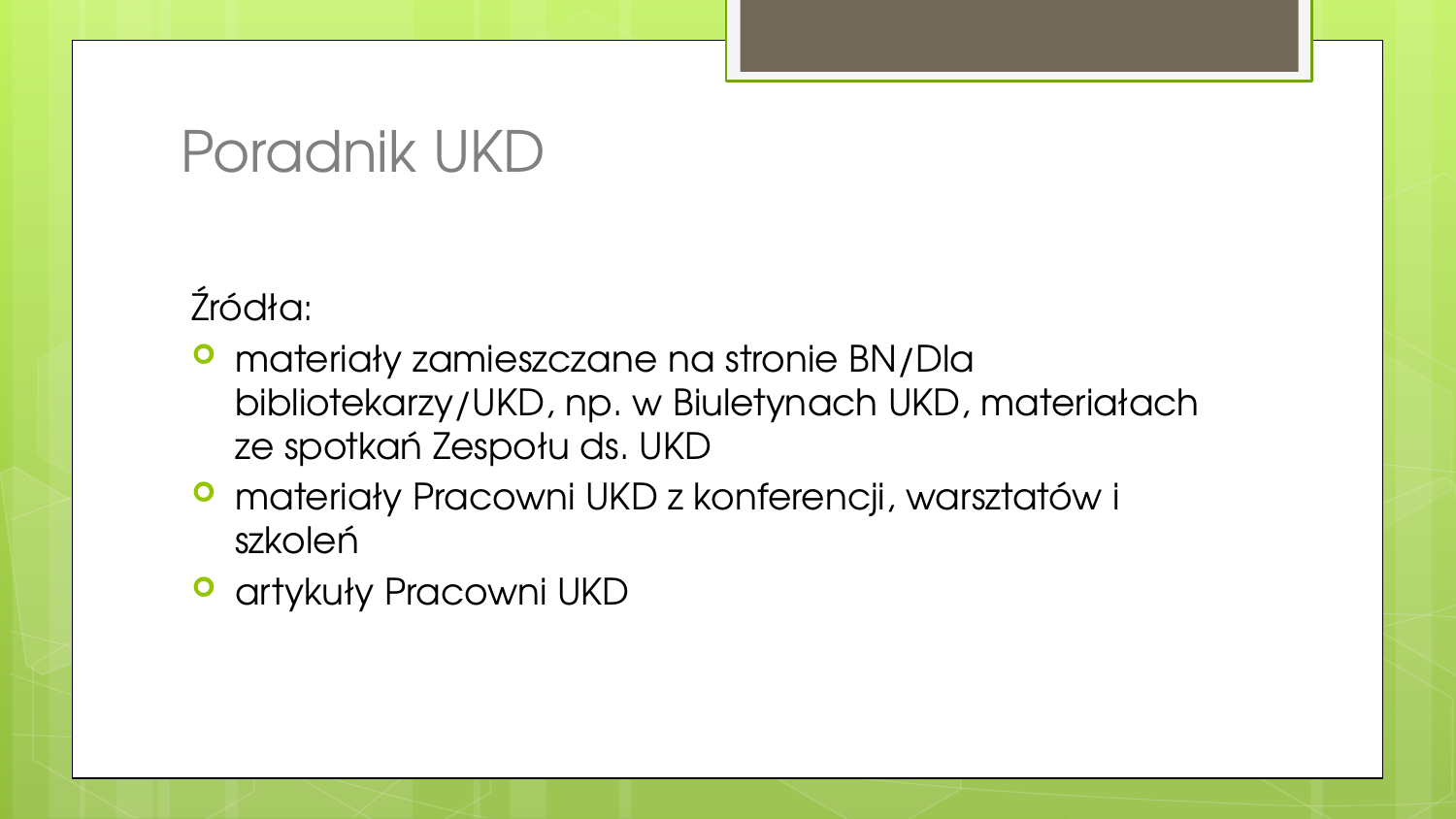

# Poradnik UKD
Źródła:
materiały zamieszczane na stronie BN/Dla bibliotekarzy/UKD, np. w Biuletynach UKD, materiałach ze spotkań Zespołu ds. UKD
materiały Pracowni UKD z konferencji, warsztatów i szkoleń
artykuły Pracowni UKD